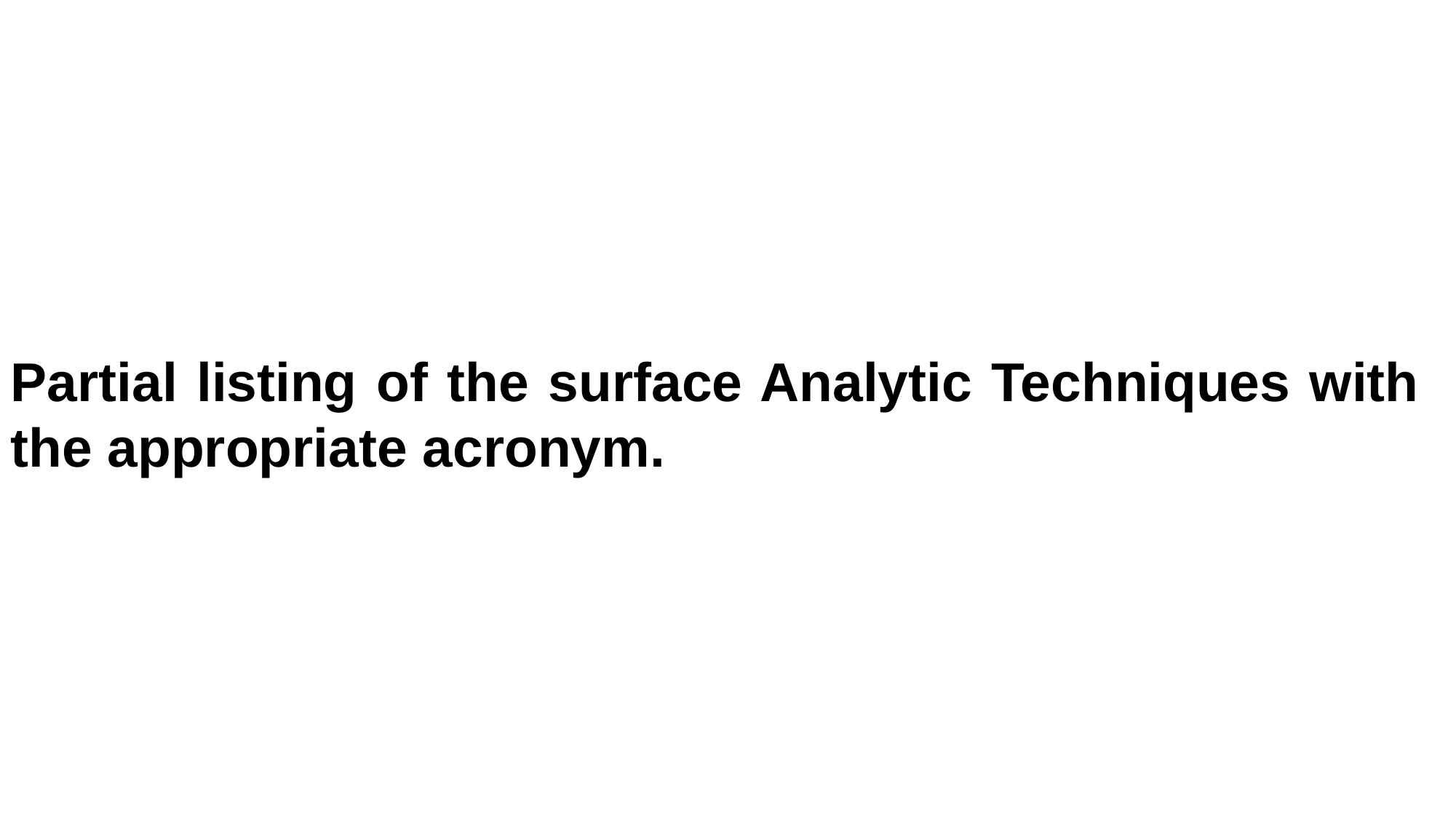

Partial listing of the surface Analytic Techniques with the appropriate acronym.